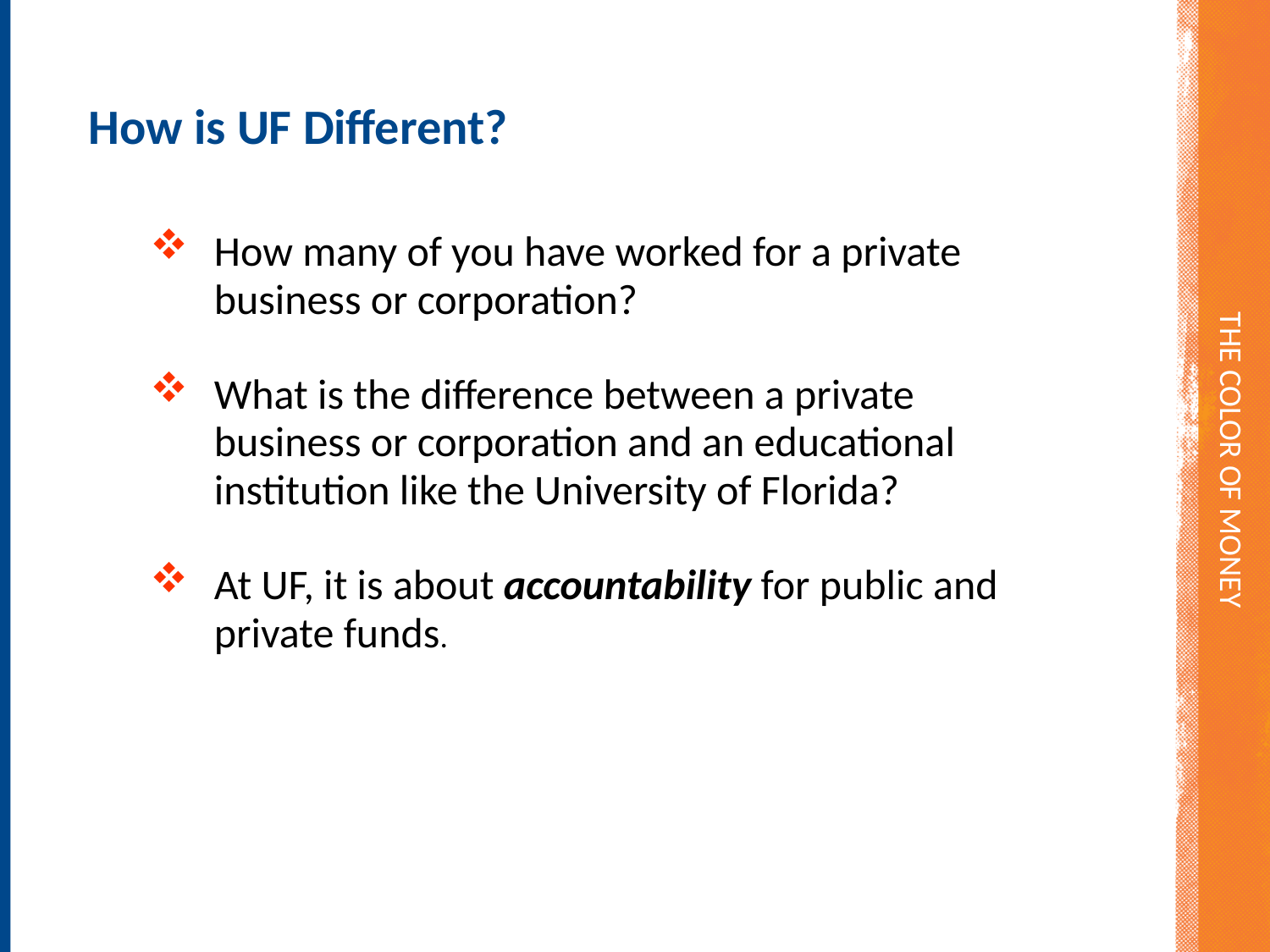

# The Color of Money
How is UF Different?
How many of you have worked for a private business or corporation?

What is the difference between a private business or corporation and an educational institution like the University of Florida?

At UF, it is about accountability for public and private funds.